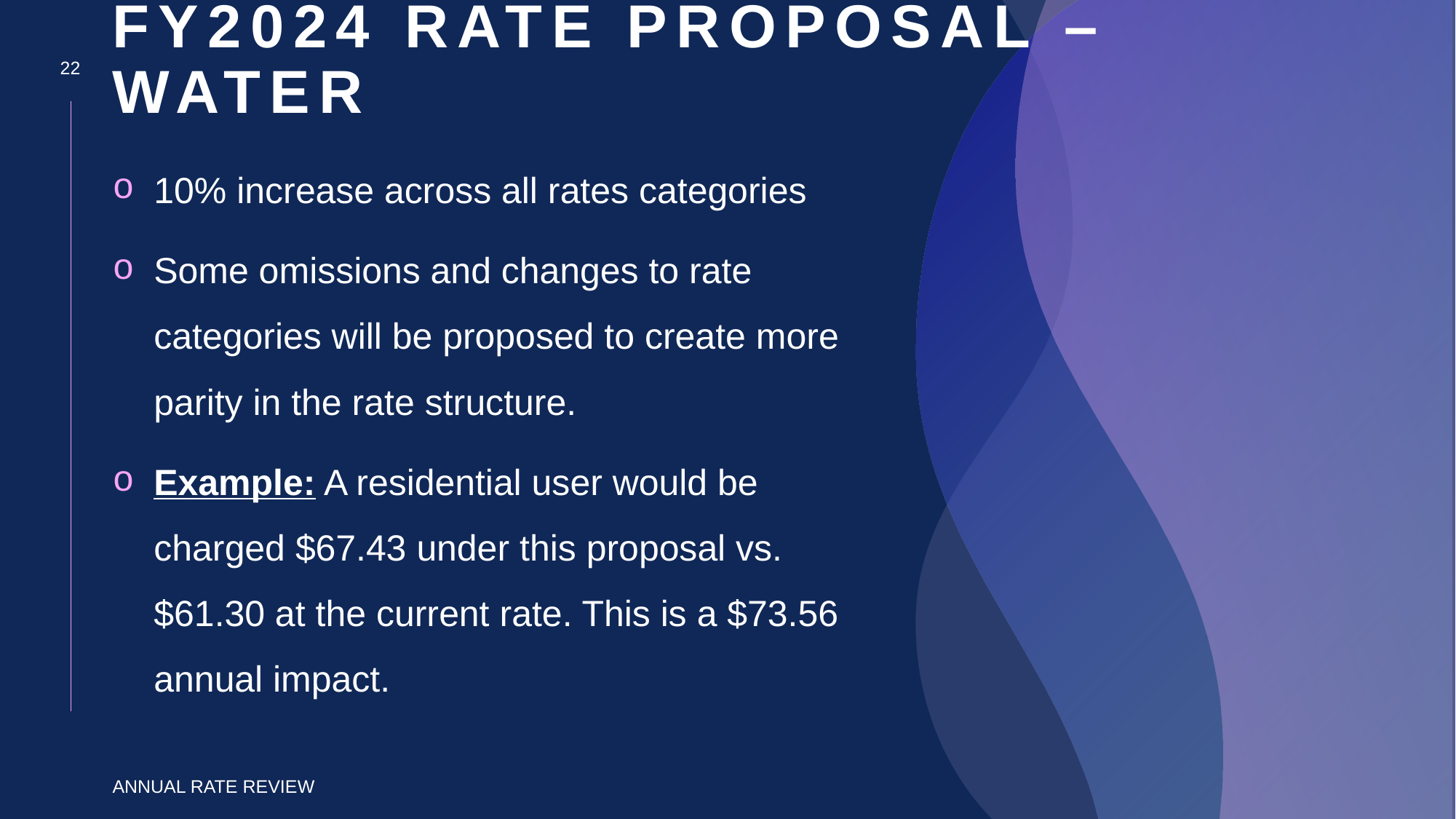

# Fy2024 rate proposal – water
22
10% increase across all rates categories
Some omissions and changes to rate categories will be proposed to create more parity in the rate structure.
Example: A residential user would be charged $67.43 under this proposal vs. $61.30 at the current rate. This is a $73.56 annual impact.
ANNUAL RATE REVIEW